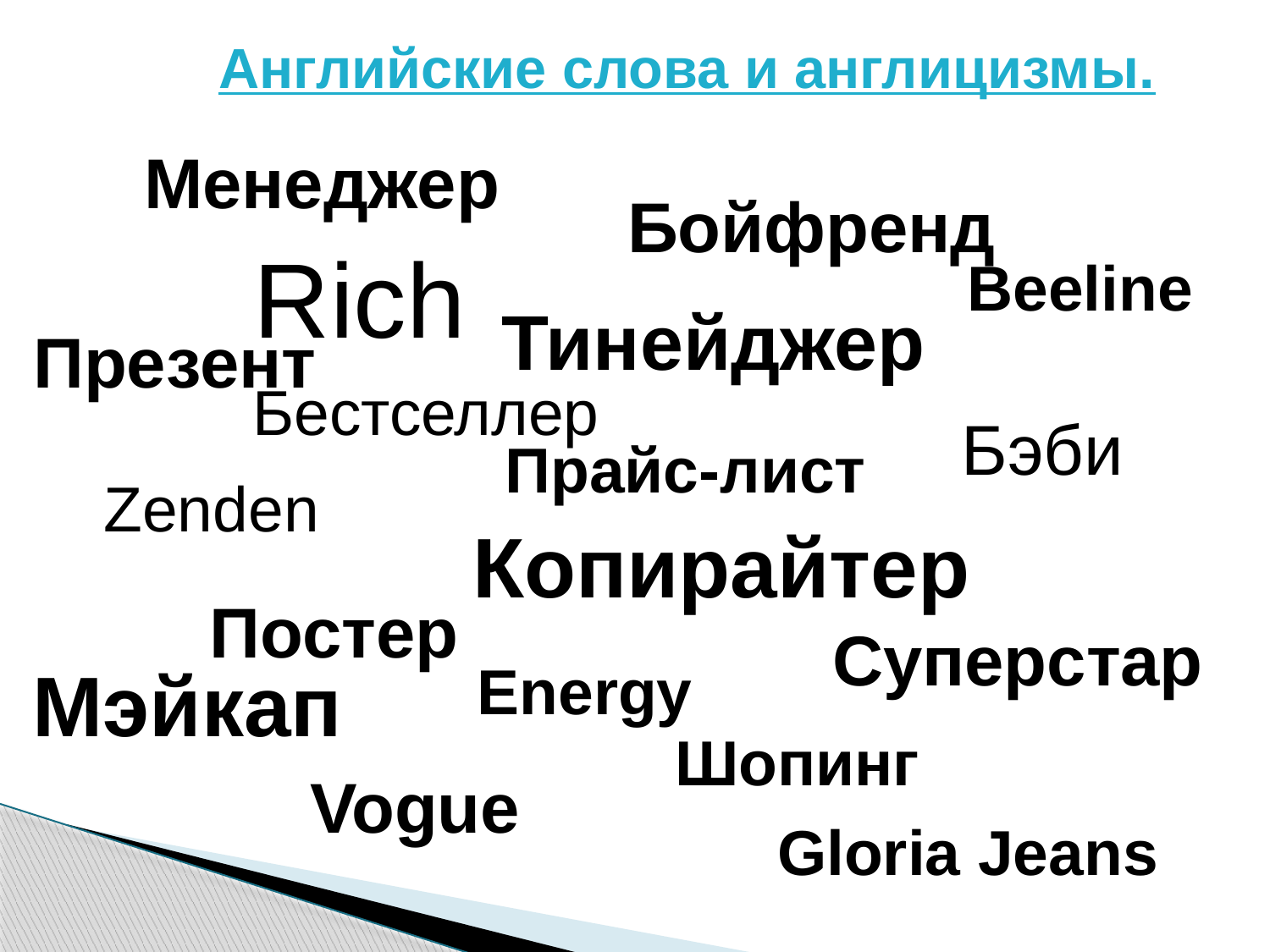

Английские слова и англицизмы.
Менеджер
Бойфренд
Rich
Beeline
Тинейджер
Презент

Бэби
Бестселлер
Прайс-лист
Zenden
Копирайтер
Постер
Суперстар
Energy
Мэйкап
 Шопинг
Vogue
Gloria Jeans